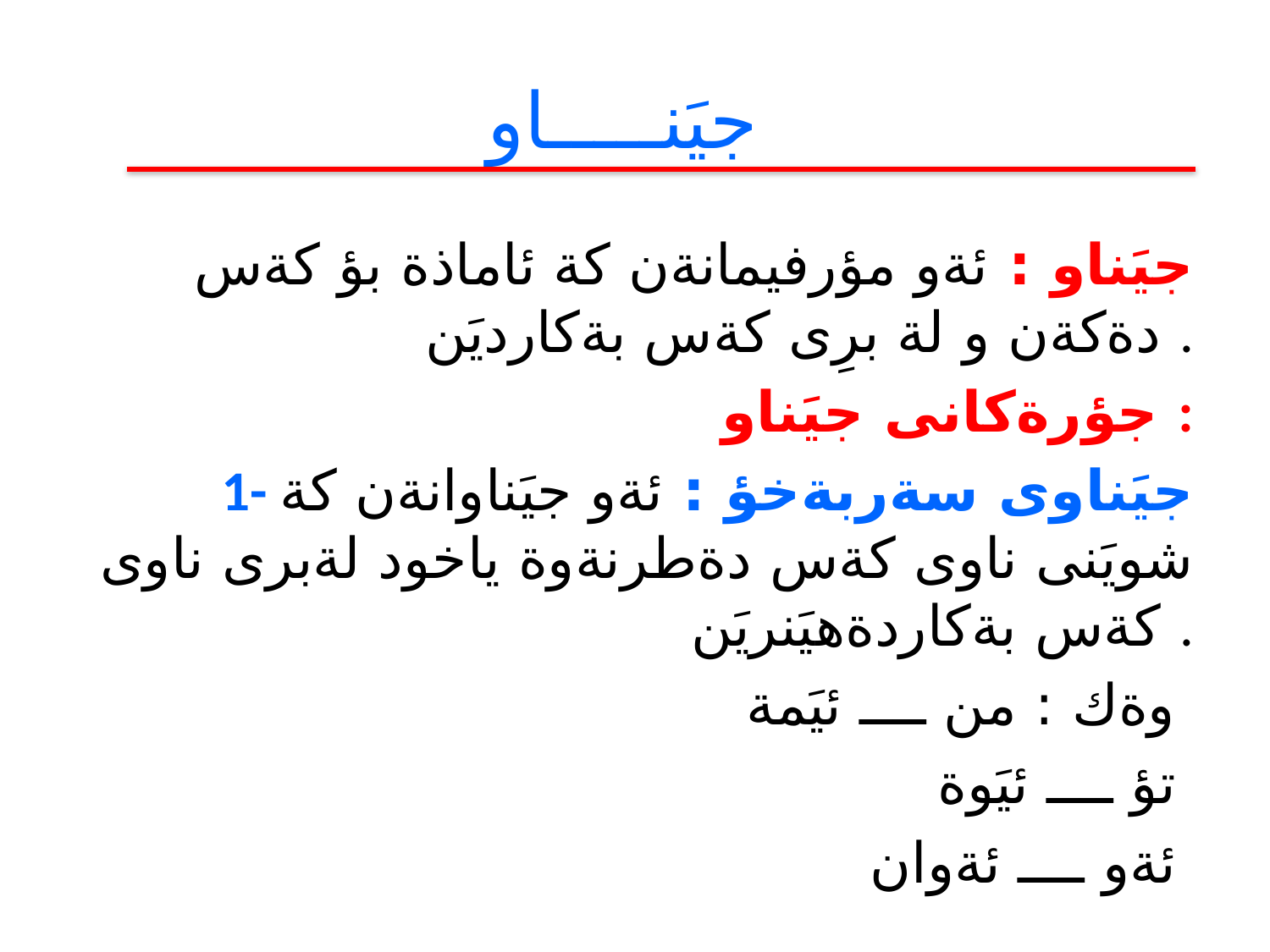

# جيَنـــــاو
جيَناو : ئةو مؤرفيمانةن كة ئاماذة بؤ كةس دةكةن و لة برِى كةس بةكارديَن .
جؤرةكانى جيَناو :
1- جيَناوى سةربةخؤ : ئةو جيَناوانةن كة شويَنى ناوى كةس دةطرنةوة ياخود لةبرى ناوى كةس بةكاردةهيَنريَن .
وةك : من ــــ ئيَمة
        تؤ ــــ ئيَوة
       ئةو ــــ ئةوان